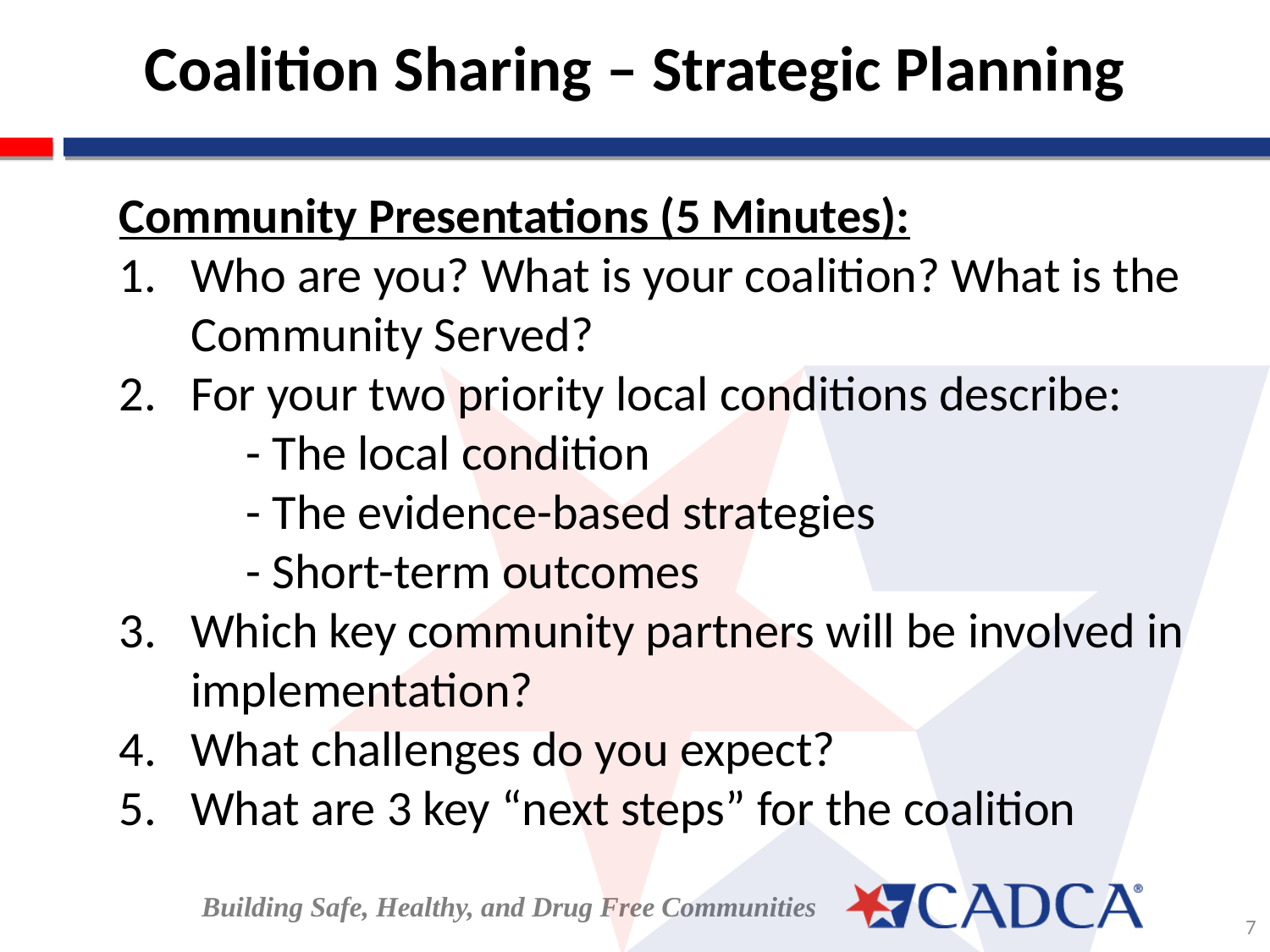

# Coalition Sharing – Strategic Planning
Community Presentations (5 Minutes):
Who are you? What is your coalition? What is the Community Served?
For your two priority local conditions describe:
	- The local condition
	- The evidence-based strategies
	- Short-term outcomes
Which key community partners will be involved in implementation?
What challenges do you expect?
What are 3 key “next steps” for the coalition